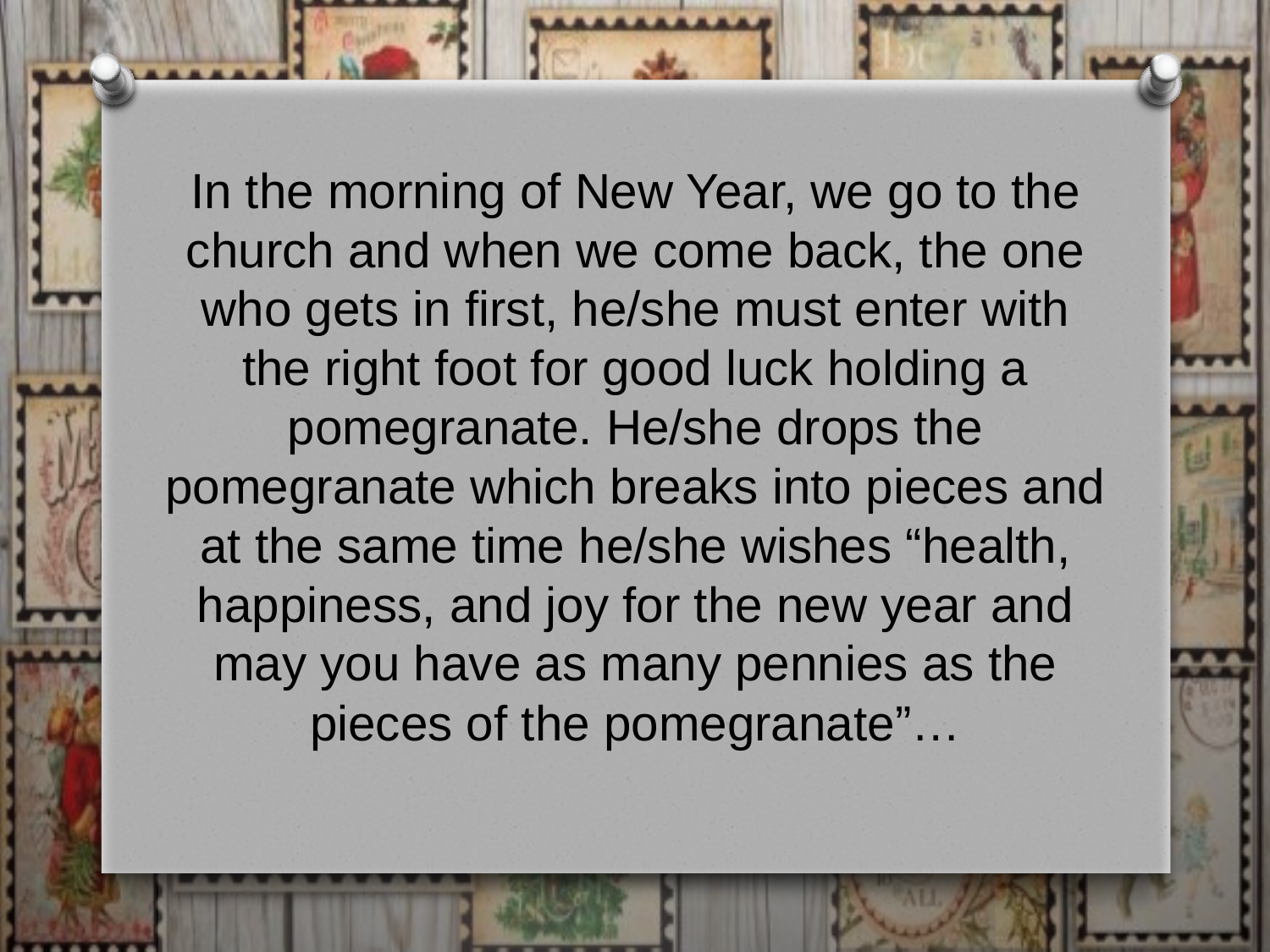

# In the morning of New Year, we go to the church and when we come back, the one who gets in first, he/she must enter with the right foot for good luck holding a pomegranate. He/she drops the pomegranate which breaks into pieces and at the same time he/she wishes “health, happiness, and joy for the new year and may you have as many pennies as the pieces of the pomegranate”…